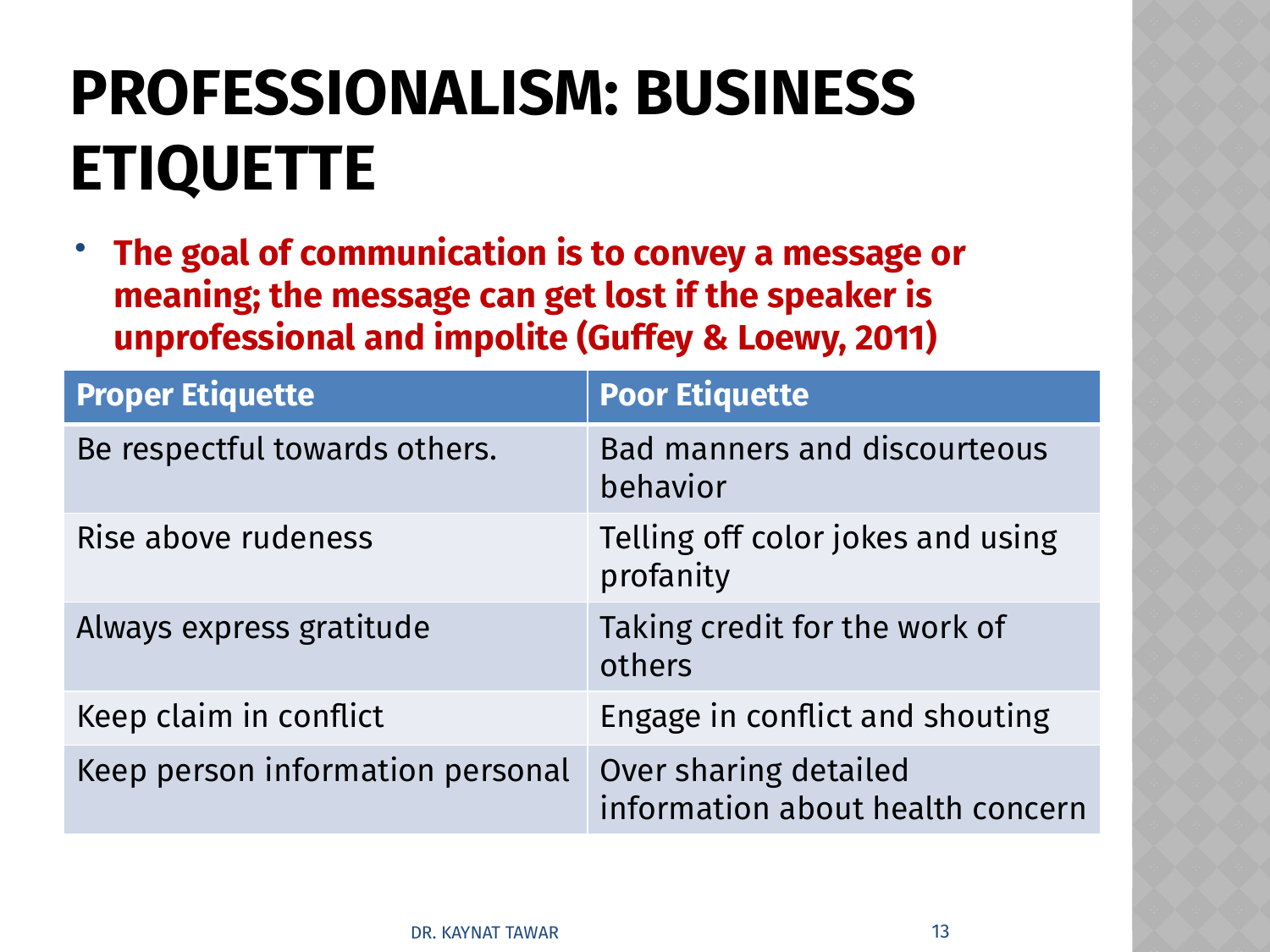

# PROFESSIONALISM: BUSINESS ETIQUETTE
The goal of communication is to convey a message or meaning; the message can get lost if the speaker is unprofessional and impolite (Guffey & Loewy, 2011)

| Proper Etiquette | Poor Etiquette |
| --- | --- |
| Be respectful towards others. | Bad manners and discourteous behavior |
| Rise above rudeness | Telling off color jokes and using profanity |
| Always express gratitude | Taking credit for the work of others |
| Keep claim in conflict | Engage in conflict and shouting |
| Keep person information personal | Over sharing detailed information about health concern |
13
DR. KAYNAT TAWAR